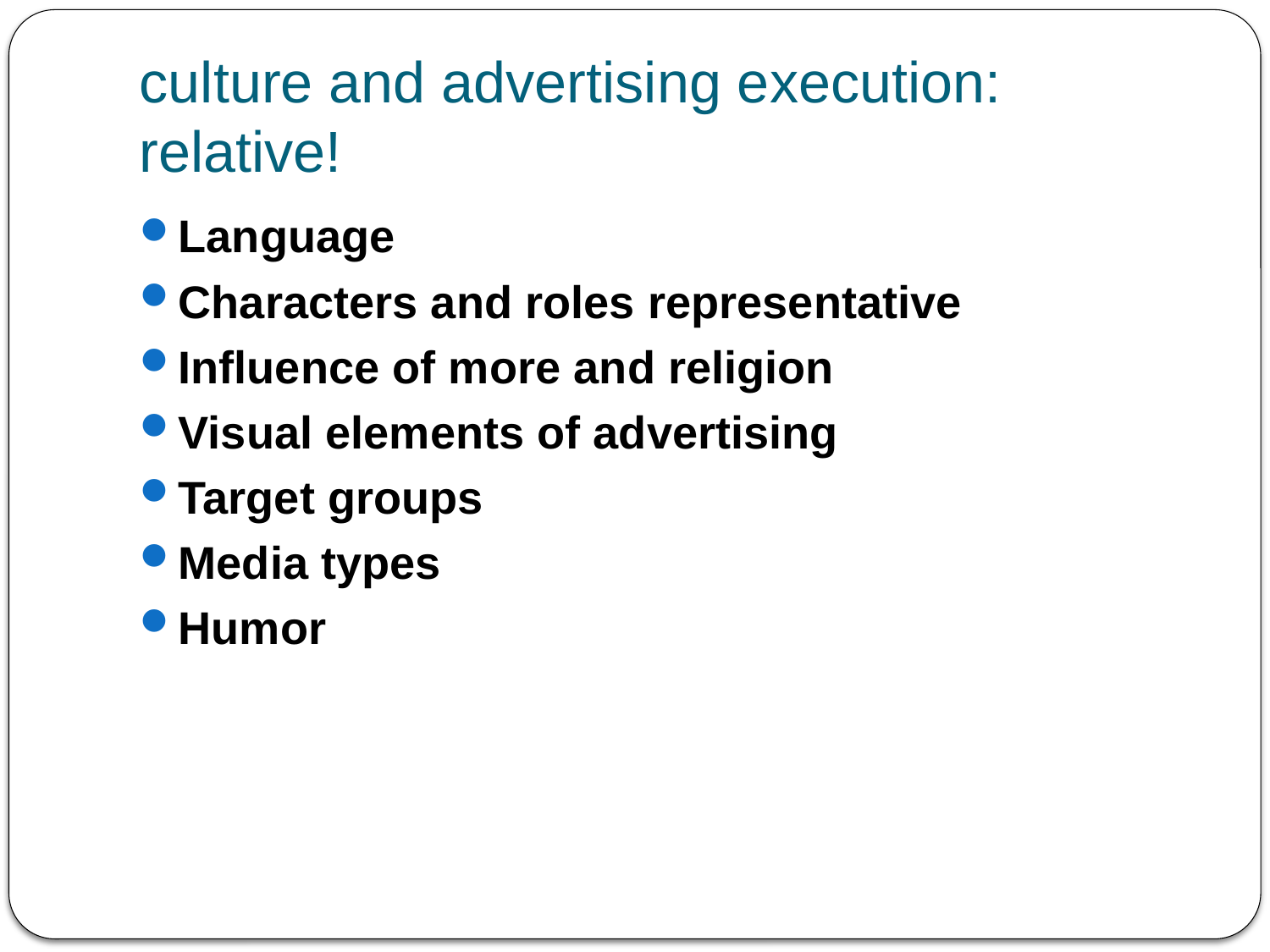

# culture and advertising execution: relative!
Language
Characters and roles representative
Influence of more and religion
Visual elements of advertising
Target groups
Media types
Humor